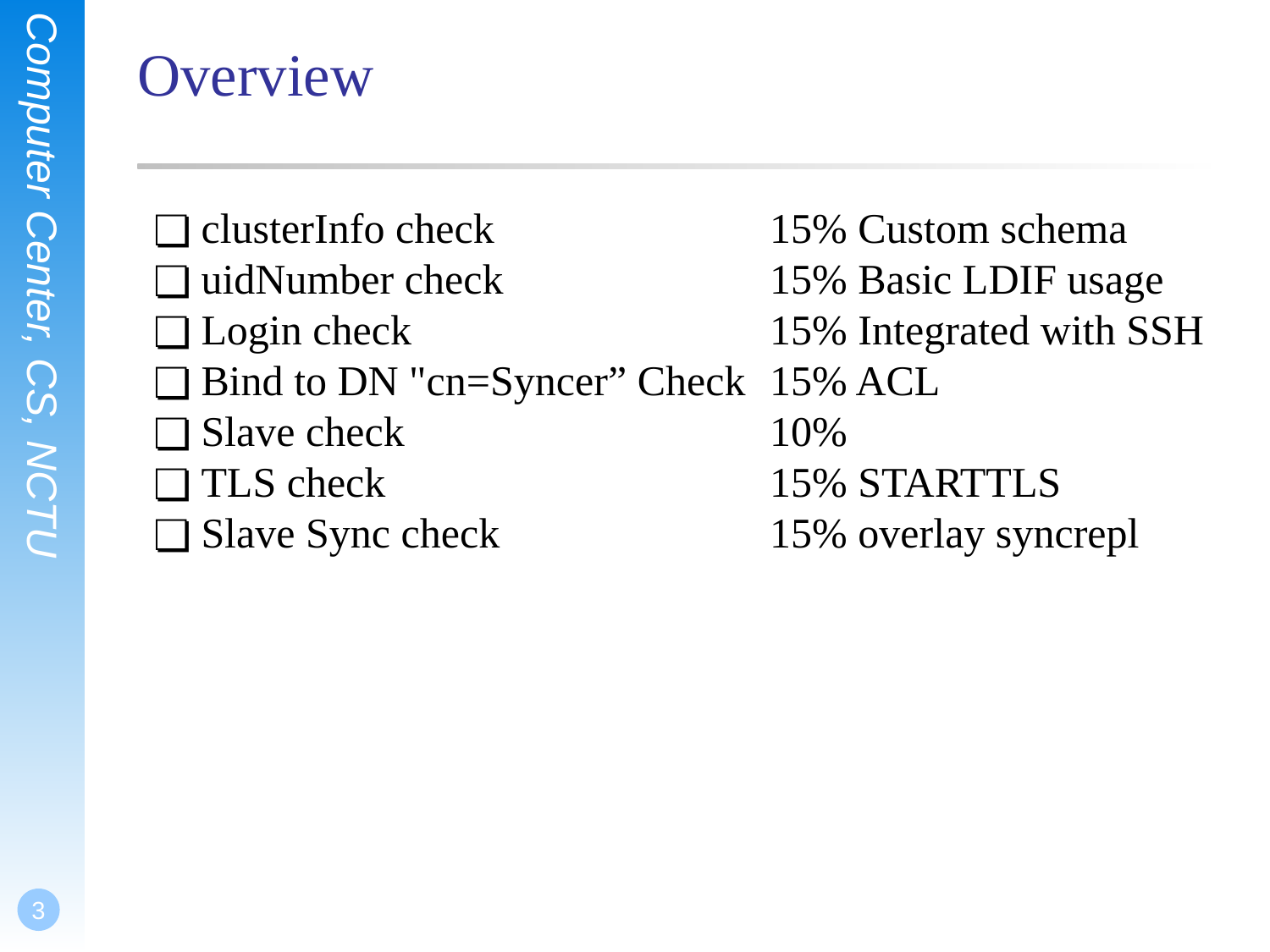

# Overview
clusterInfo check
uidNumber check
Login check
Bind to DN "cn=Syncer” Check
Slave check
TLS check
Slave Sync check
15% Custom schema
15% Basic LDIF usage
15% Integrated with SSH
15% ACL
10%
15% STARTTLS
15% overlay syncrepl